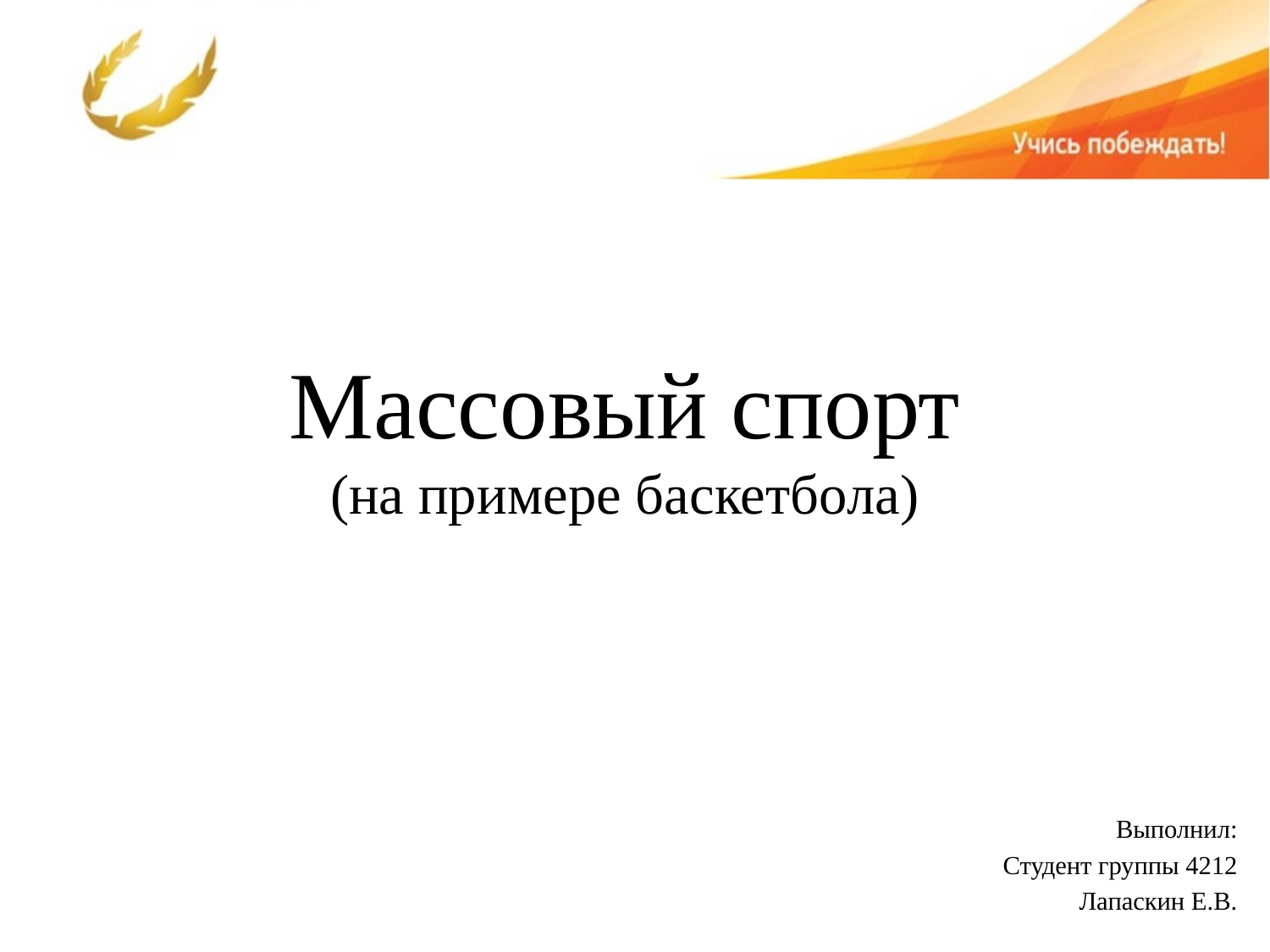

# Массовый спорт (на примере баскетбола)
Выполнил:
Студент группы 4212
Лапаскин Е.В.